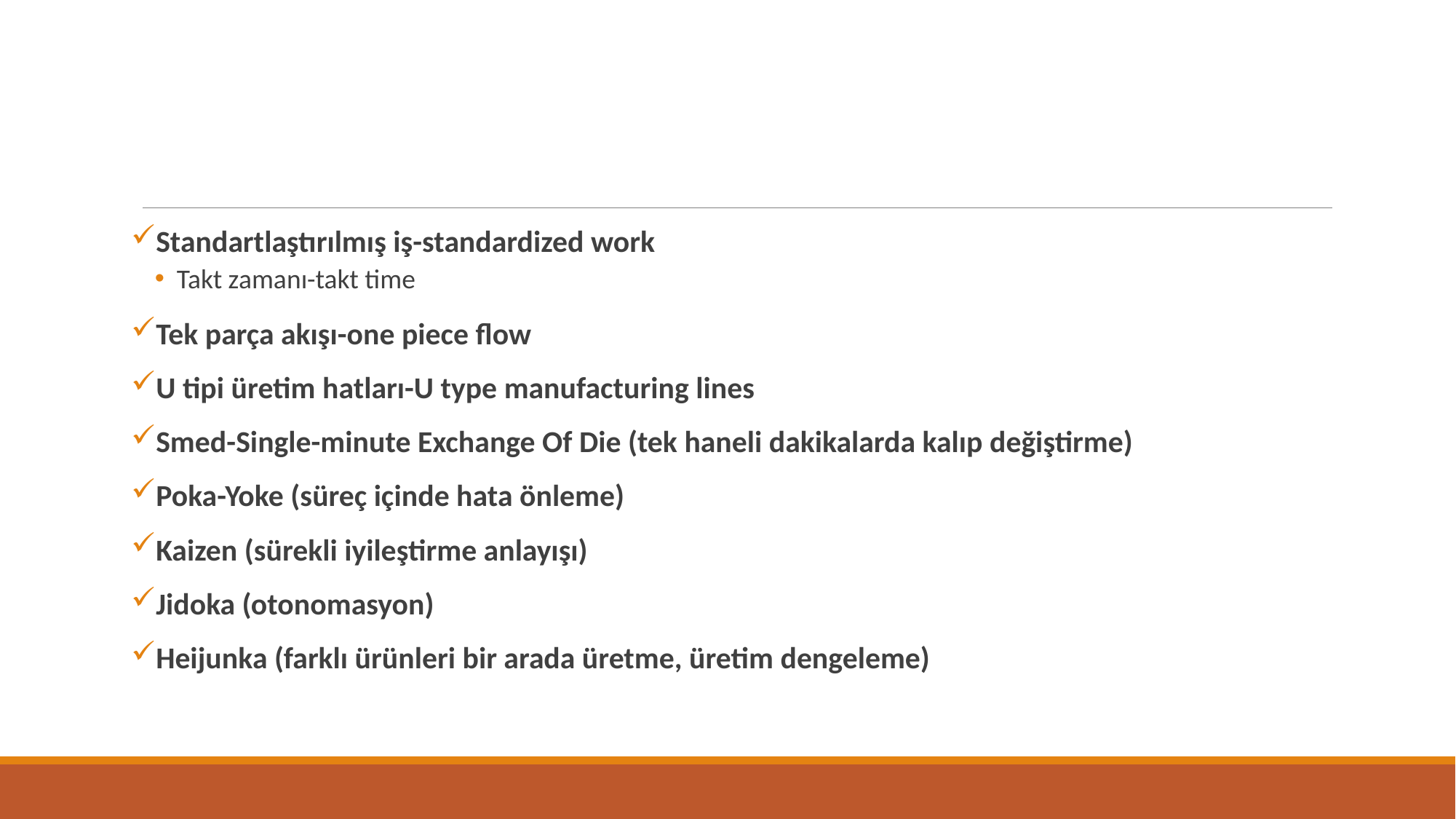

#
Standartlaştırılmış iş-standardized work
Takt zamanı-takt time
Tek parça akışı-one piece flow
U tipi üretim hatları-U type manufacturing lines
Smed-Single-minute Exchange Of Die (tek haneli dakikalarda kalıp değiştirme)
Poka-Yoke (süreç içinde hata önleme)
Kaizen (sürekli iyileştirme anlayışı)
Jidoka (otonomasyon)
Heijunka (farklı ürünleri bir arada üretme, üretim dengeleme)